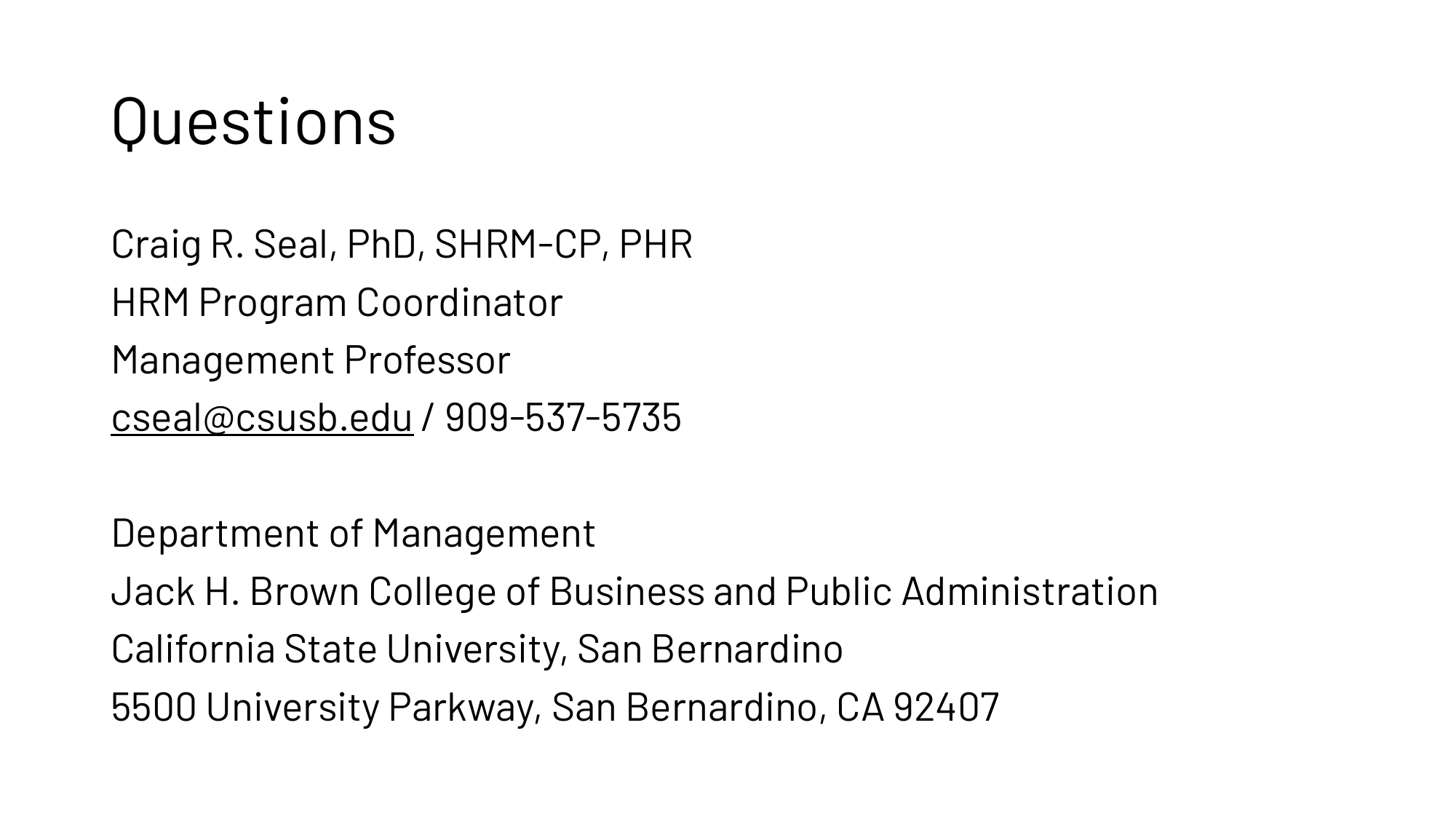

# Questions
Craig R. Seal, PhD, SHRM-CP, PHR
HRM Program Coordinator
Management Professor
cseal@csusb.edu / 909-537-5735

Department of Management
Jack H. Brown College of Business and Public Administration
California State University, San Bernardino
5500 University Parkway, San Bernardino, CA 92407